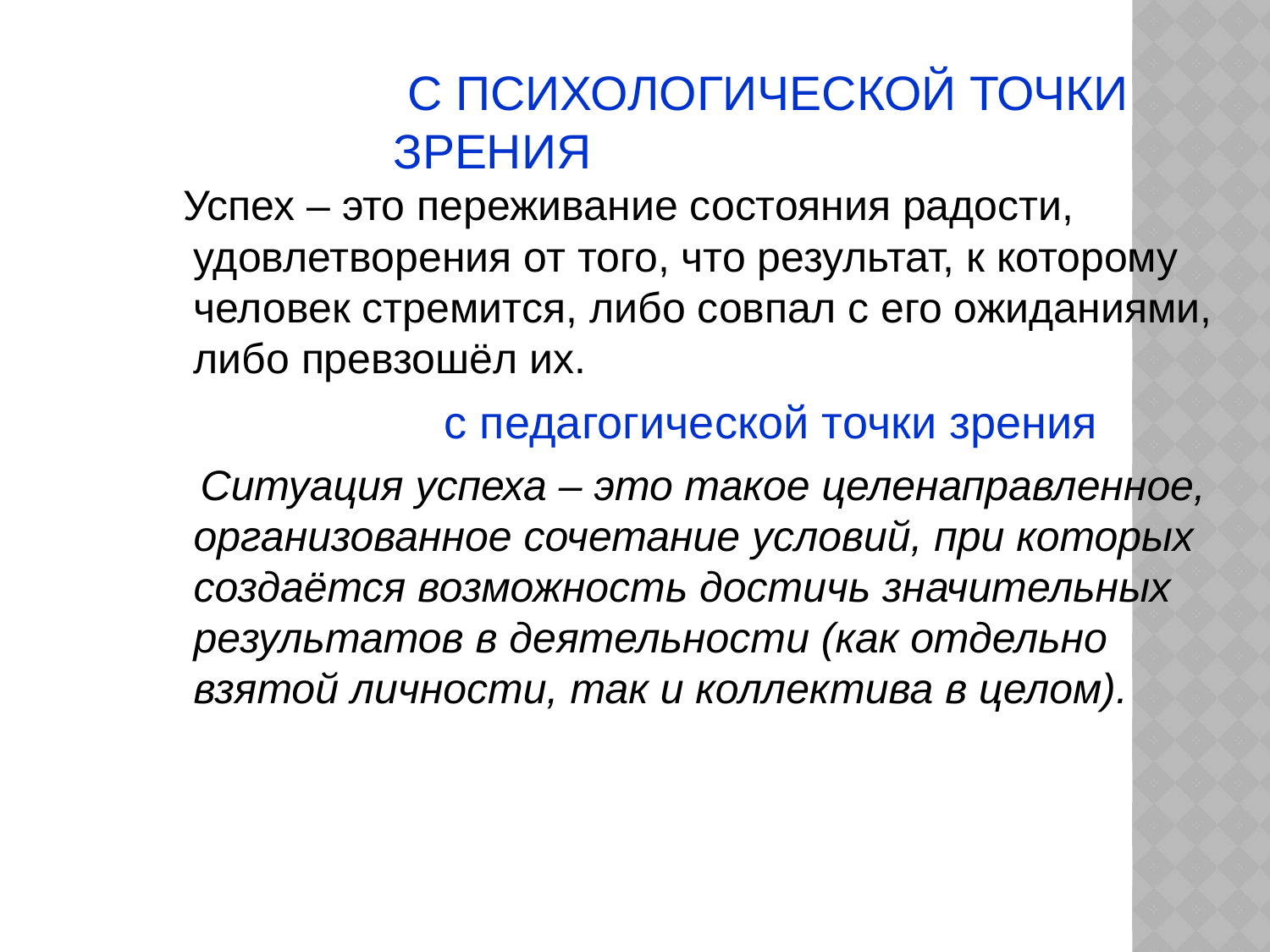

с психологической точки зрения
  Успех – это переживание состояния радости, удовлетворения от того, что результат, к которому человек стремится, либо совпал с его ожиданиями, либо превзошёл их.
            с педагогической точки зрения
    Ситуация успеха – это такое целенаправленное, организованное сочетание условий, при которых создаётся возможность достичь значительных результатов в деятельности (как отдельно взятой личности, так и коллектива в целом).
                       Формула успеха: У=П×В